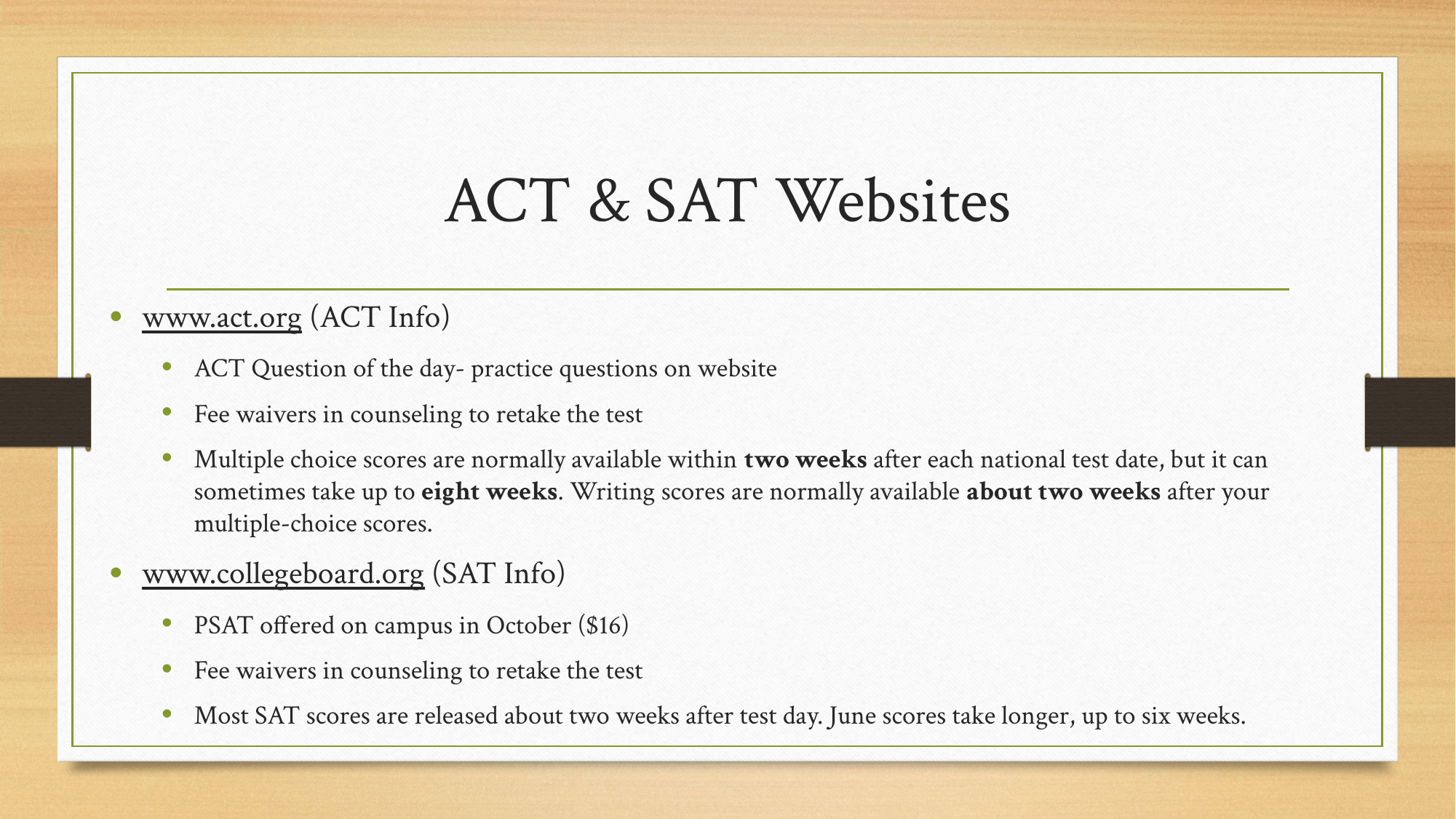

# ACT & SAT Websites
www.act.org (ACT Info)
ACT Question of the day- practice questions on website
Fee waivers in counseling to retake the test
Multiple choice scores are normally available within two weeks after each national test date, but it can sometimes take up to eight weeks. Writing scores are normally available about two weeks after your multiple-choice scores.
www.collegeboard.org (SAT Info)
PSAT offered on campus in October ($16)
Fee waivers in counseling to retake the test
Most SAT scores are released about two weeks after test day. June scores take longer, up to six weeks.